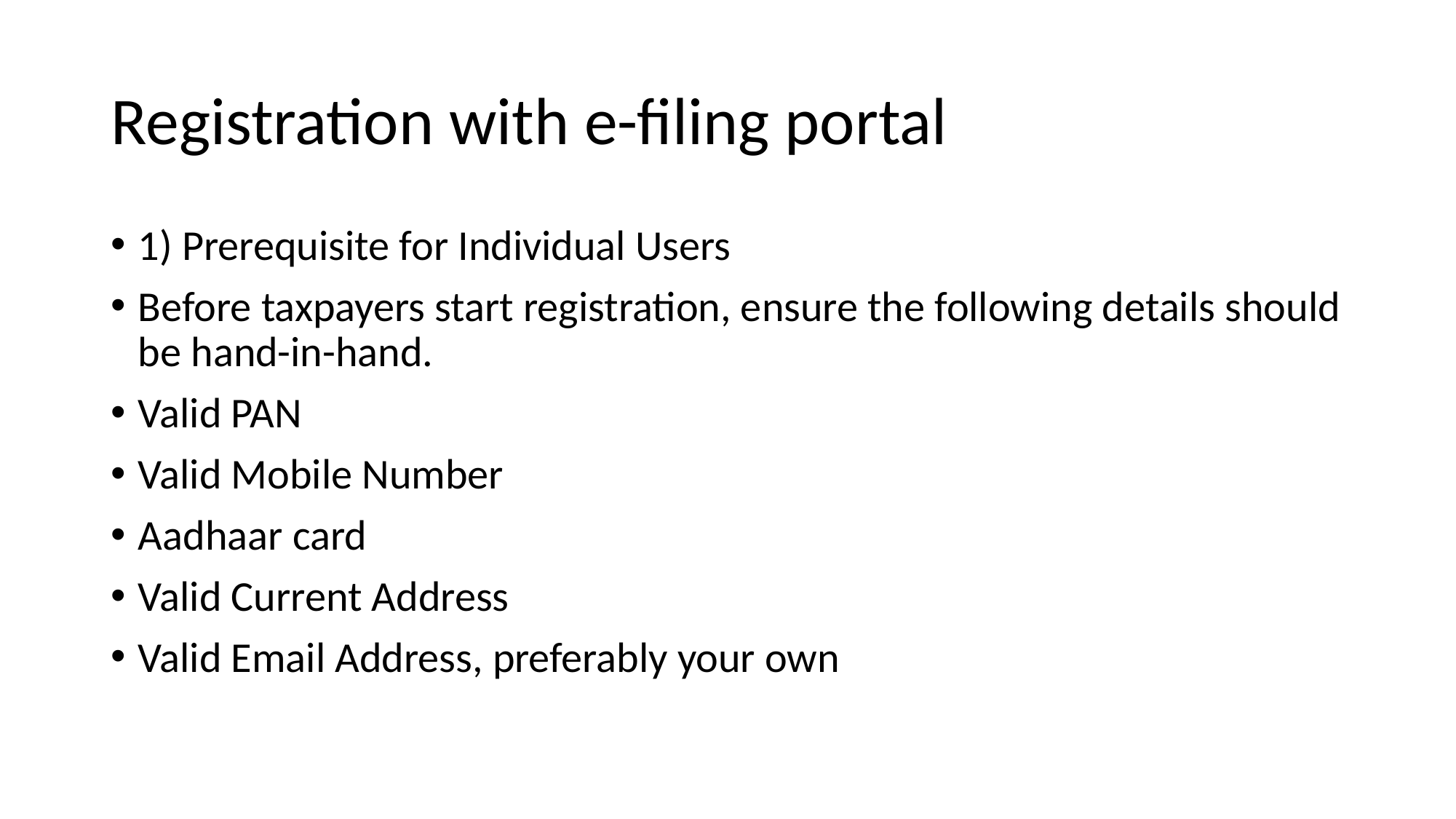

# Registration with e-filing portal
1) Prerequisite for Individual Users
Before taxpayers start registration, ensure the following details should be hand-in-hand.
Valid PAN
Valid Mobile Number
Aadhaar card
Valid Current Address
Valid Email Address, preferably your own